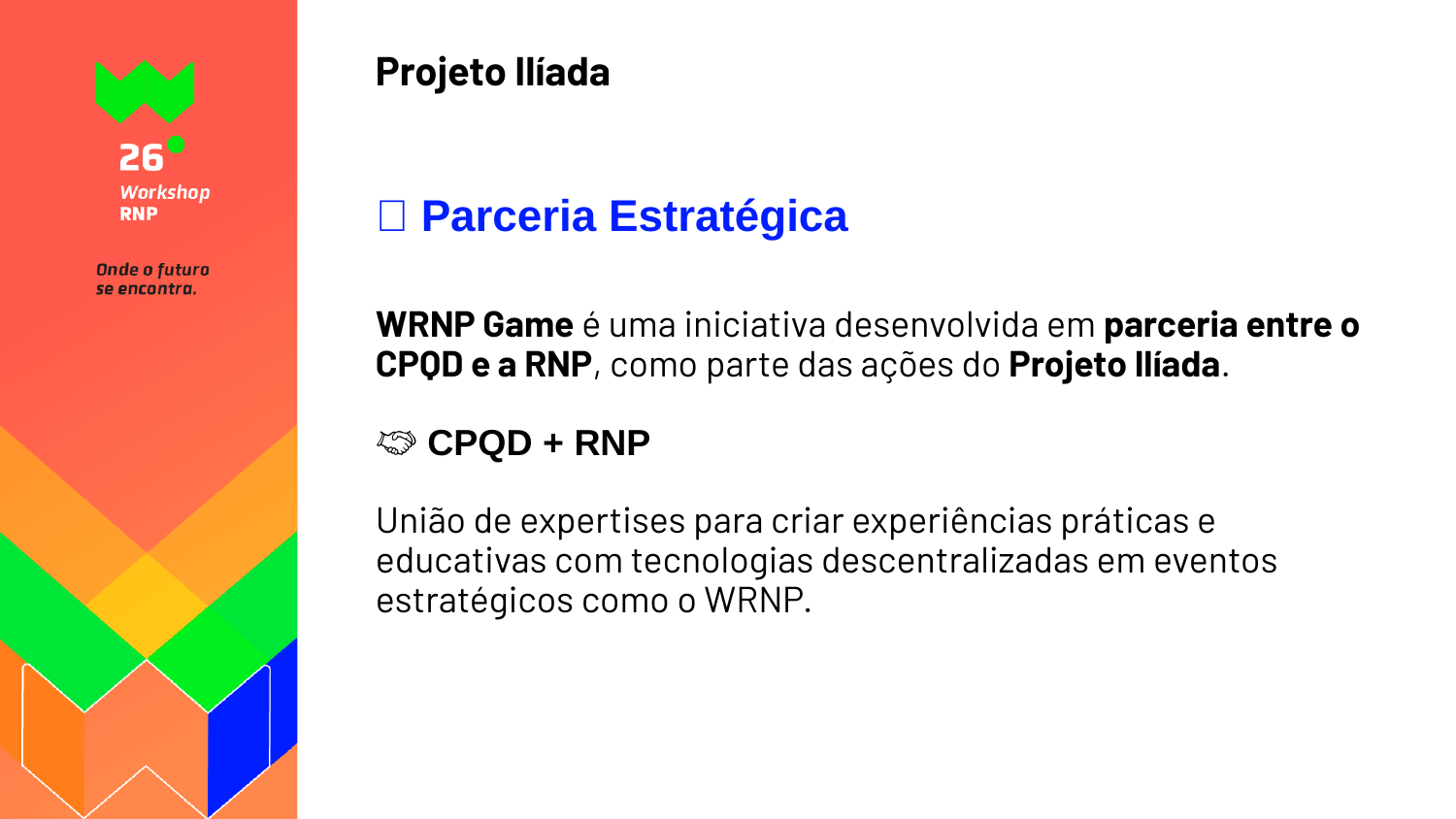

# Projeto Ilíada
🧩 Parceria Estratégica
WRNP Game é uma iniciativa desenvolvida em parceria entre o CPQD e a RNP, como parte das ações do Projeto Ilíada.

🤝 CPQD + RNP

União de expertises para criar experiências práticas e educativas com tecnologias descentralizadas em eventos estratégicos como o WRNP.